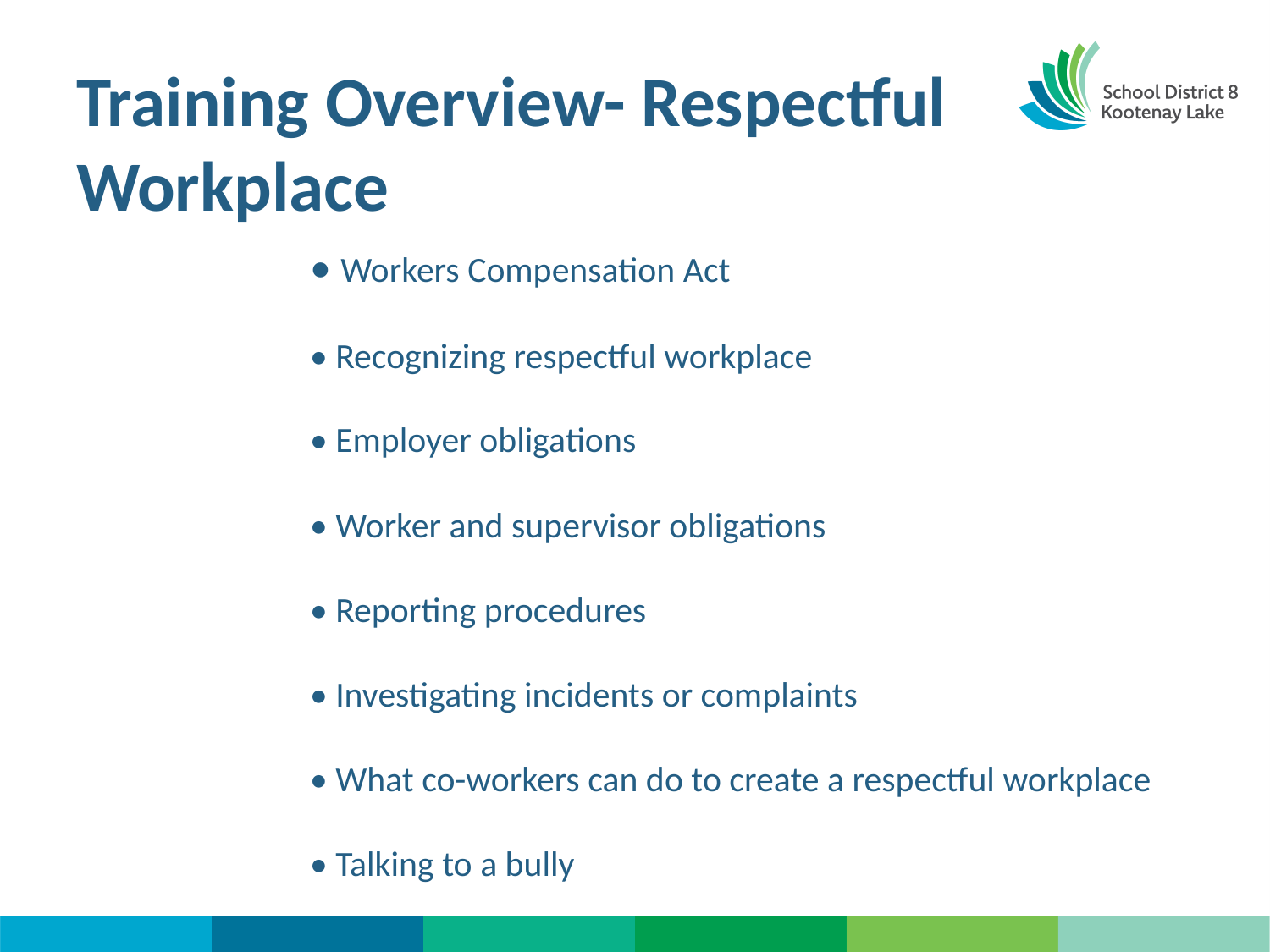

Training Overview- Respectful Workplace
#
• Workers Compensation Act

• Recognizing respectful workplace

• Employer obligations

• Worker and supervisor obligations

• Reporting procedures

• Investigating incidents or complaints

• What co-workers can do to create a respectful workplace

• Talking to a bully